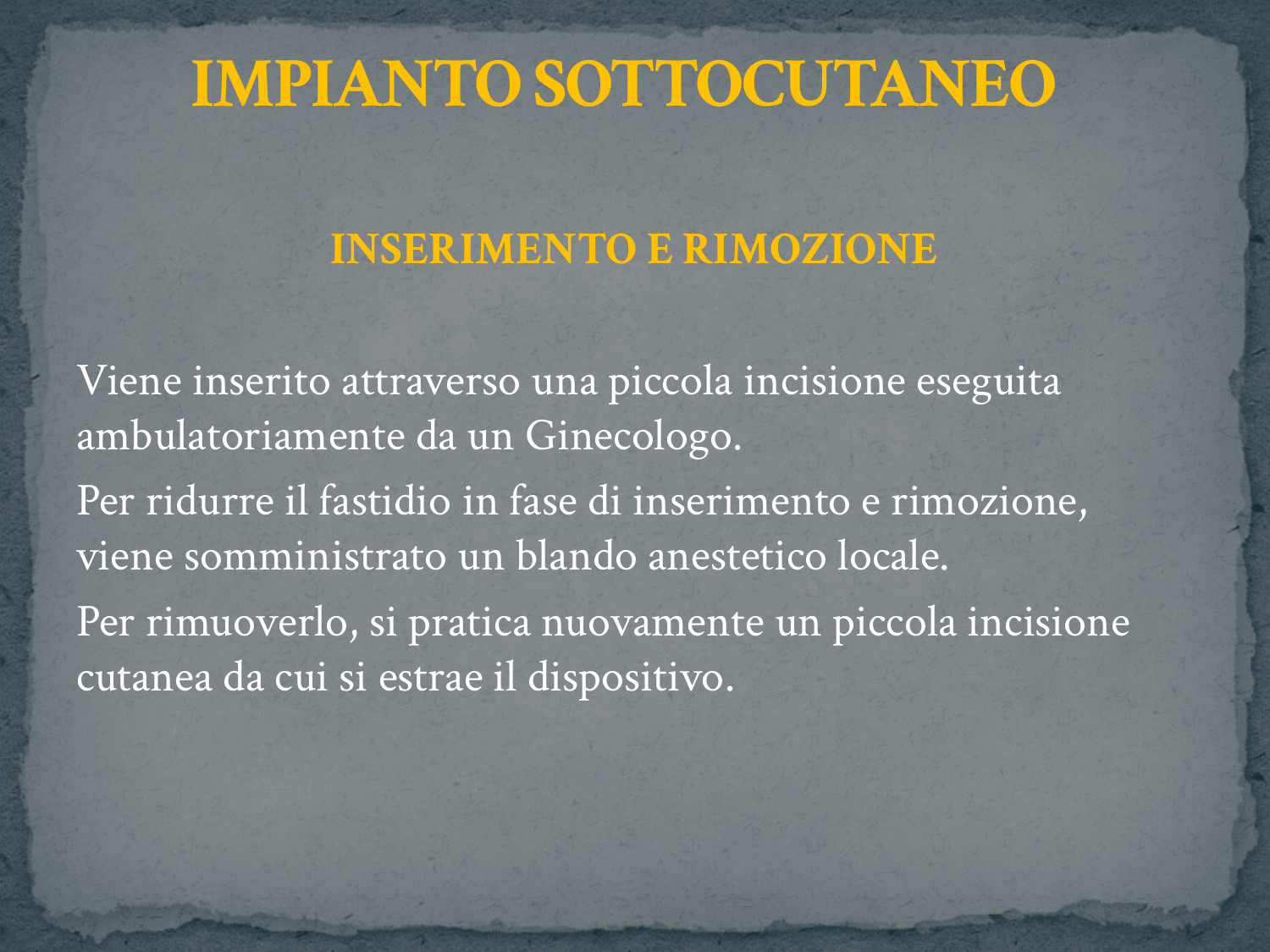

# IMPIANTO SOTTOCUTANEO
INSERIMENTO E RIMOZIONE

Viene inserito attraverso una piccola incisione eseguita ambulatoriamente da un Ginecologo.
Per ridurre il fastidio in fase di inserimento e rimozione, viene somministrato un blando anestetico locale.
Per rimuoverlo, si pratica nuovamente un piccola incisione cutanea da cui si estrae il dispositivo.